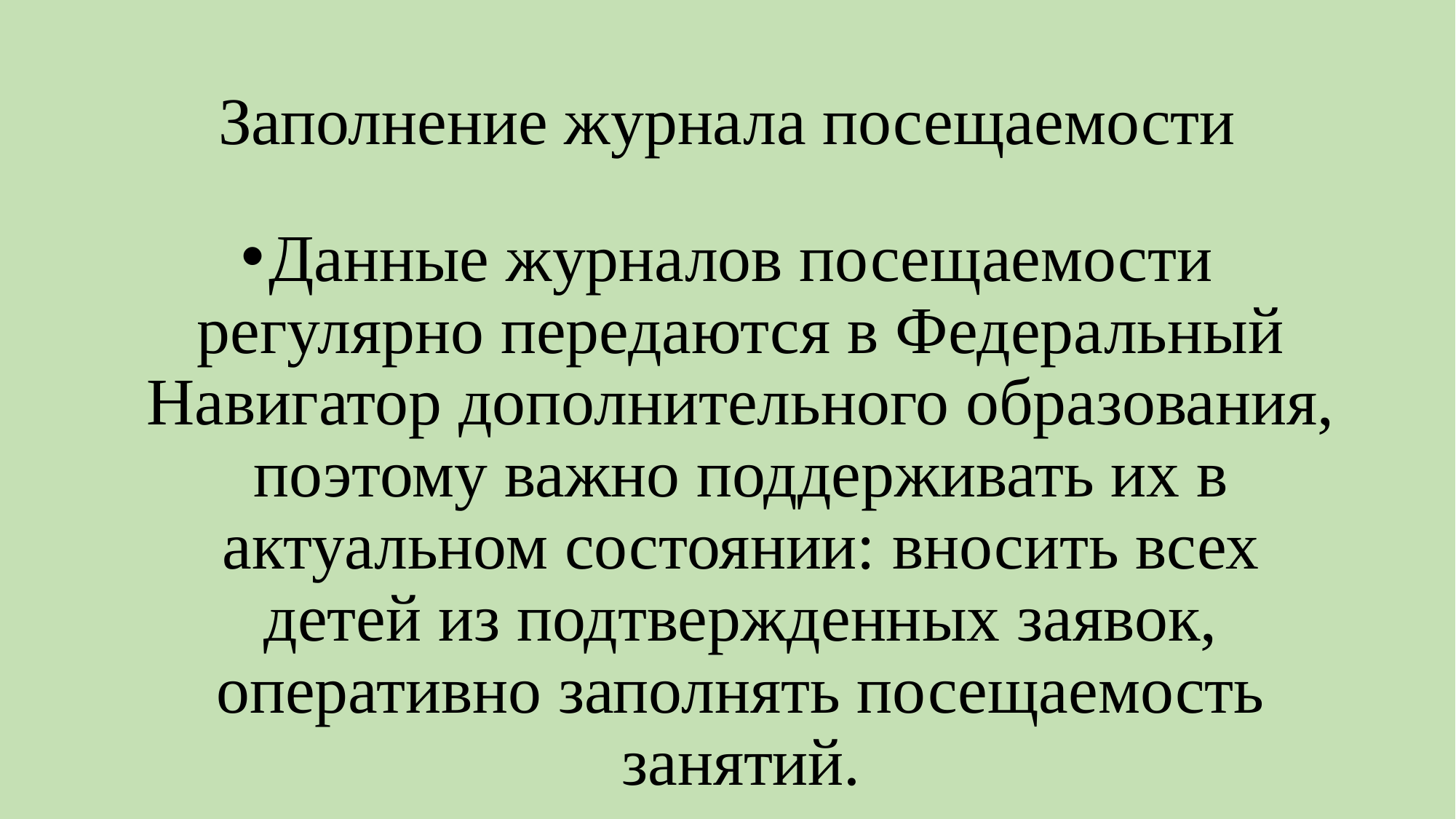

# Заполнение журнала посещаемости
Данные журналов посещаемости регулярно передаются в Федеральный Навигатор дополнительного образования, поэтому важно поддерживать их в актуальном состоянии: вносить всех детей из подтвержденных заявок, оперативно заполнять посещаемость занятий.